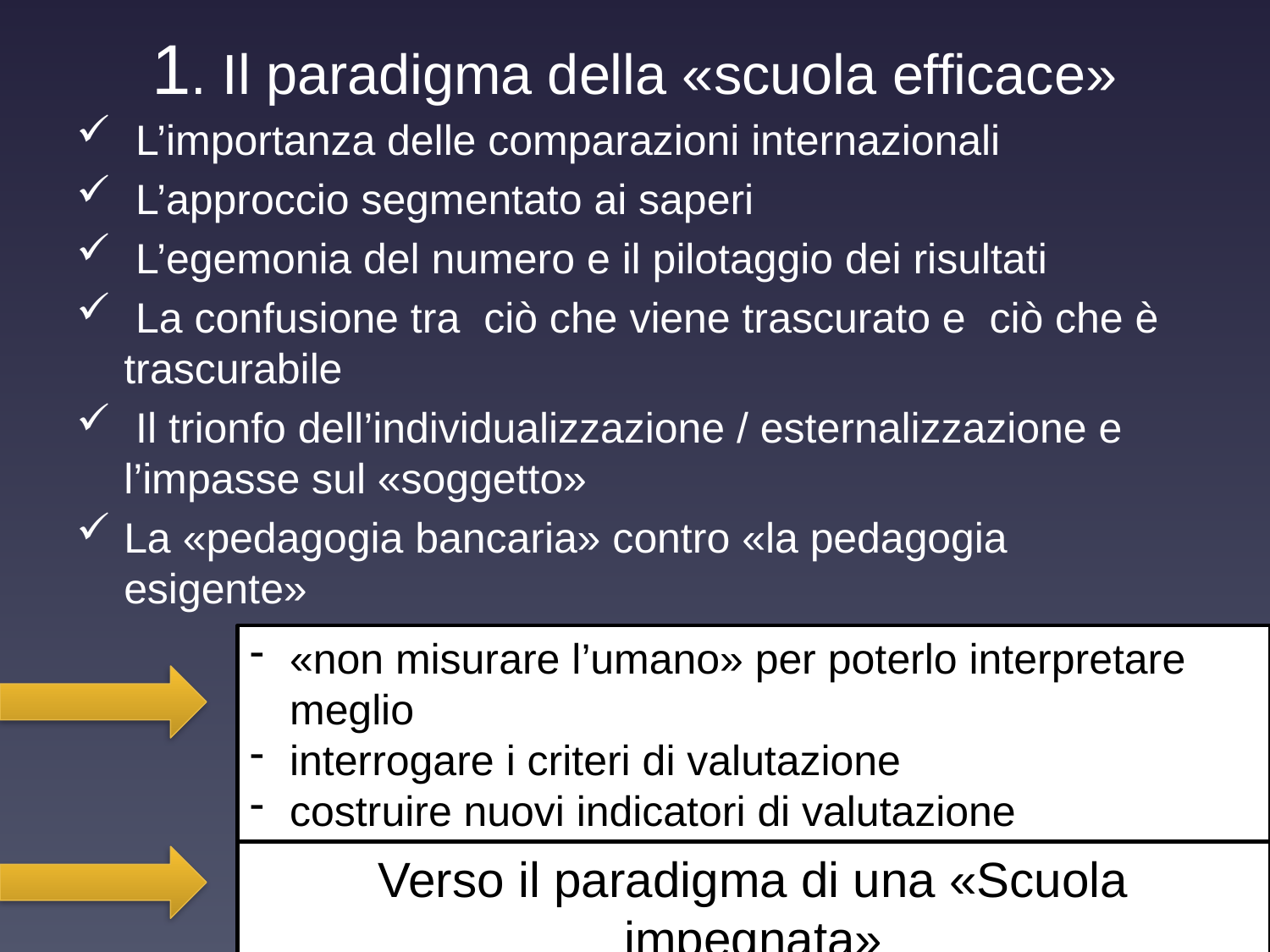

# 1. Il paradigma della «scuola efficace»
 L’importanza delle comparazioni internazionali
 L’approccio segmentato ai saperi
 L’egemonia del numero e il pilotaggio dei risultati
 La confusione tra  ciò che viene trascurato e  ciò che è  trascurabile
 Il trionfo dell’individualizzazione / esternalizzazione e l’impasse sul «soggetto»
La «pedagogia bancaria» contro «la pedagogia esigente»
«non misurare l’umano» per poterlo interpretare meglio
interrogare i criteri di valutazione
costruire nuovi indicatori di valutazione

Verso il paradigma di una «Scuola impegnata»